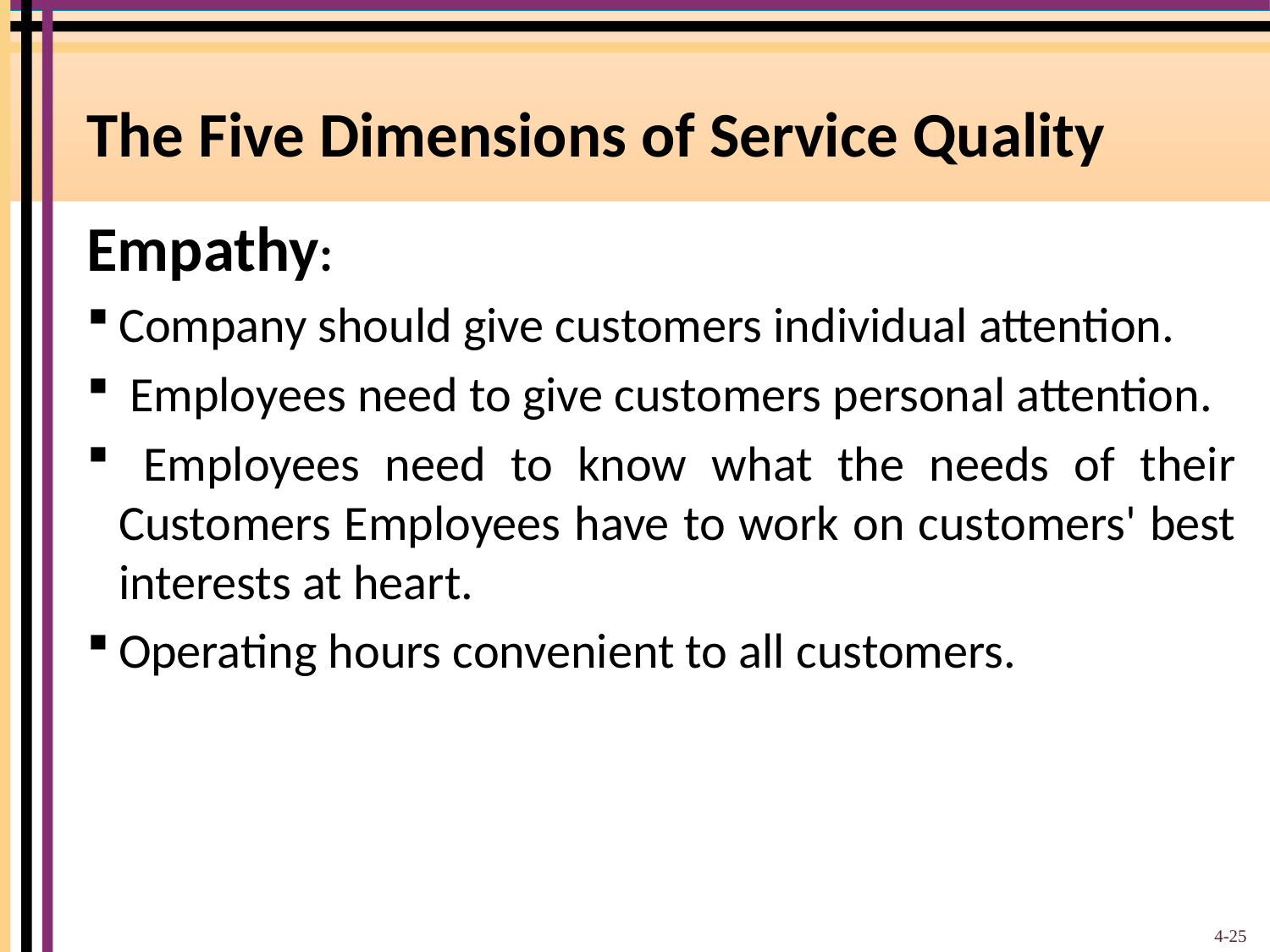

# The Five Dimensions of Service Quality
Empathy:
Company should give customers individual attention.
 Employees need to give customers personal attention.
 Employees need to know what the needs of their Customers Employees have to work on customers' best interests at heart.
Operating hours convenient to all customers.
4-25